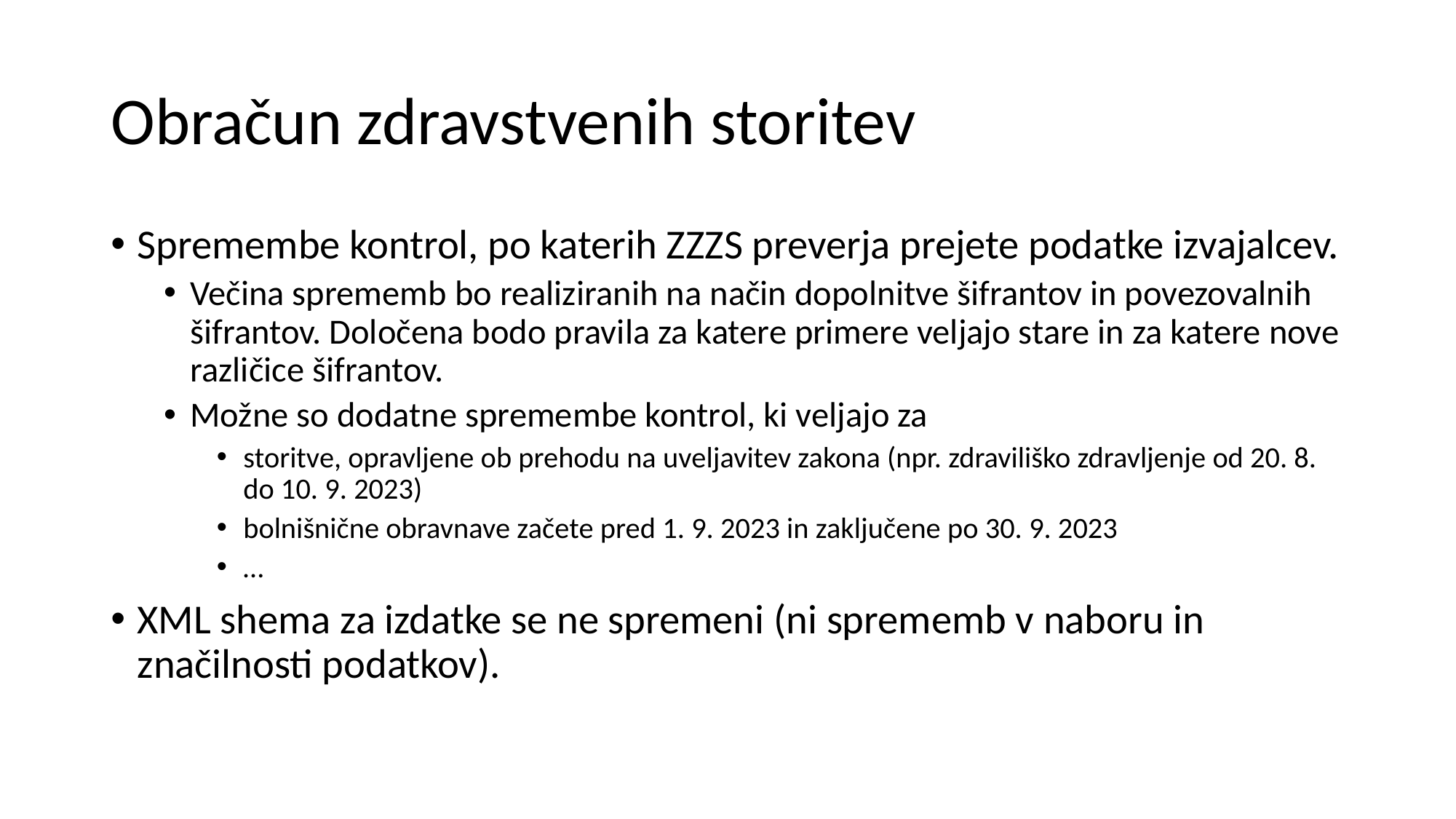

# Obračun zdravstvenih storitev
Spremembe kontrol, po katerih ZZZS preverja prejete podatke izvajalcev.
Večina sprememb bo realiziranih na način dopolnitve šifrantov in povezovalnih šifrantov. Določena bodo pravila za katere primere veljajo stare in za katere nove različice šifrantov.
Možne so dodatne spremembe kontrol, ki veljajo za
storitve, opravljene ob prehodu na uveljavitev zakona (npr. zdraviliško zdravljenje od 20. 8. do 10. 9. 2023)
bolnišnične obravnave začete pred 1. 9. 2023 in zaključene po 30. 9. 2023
…
XML shema za izdatke se ne spremeni (ni sprememb v naboru in značilnosti podatkov).